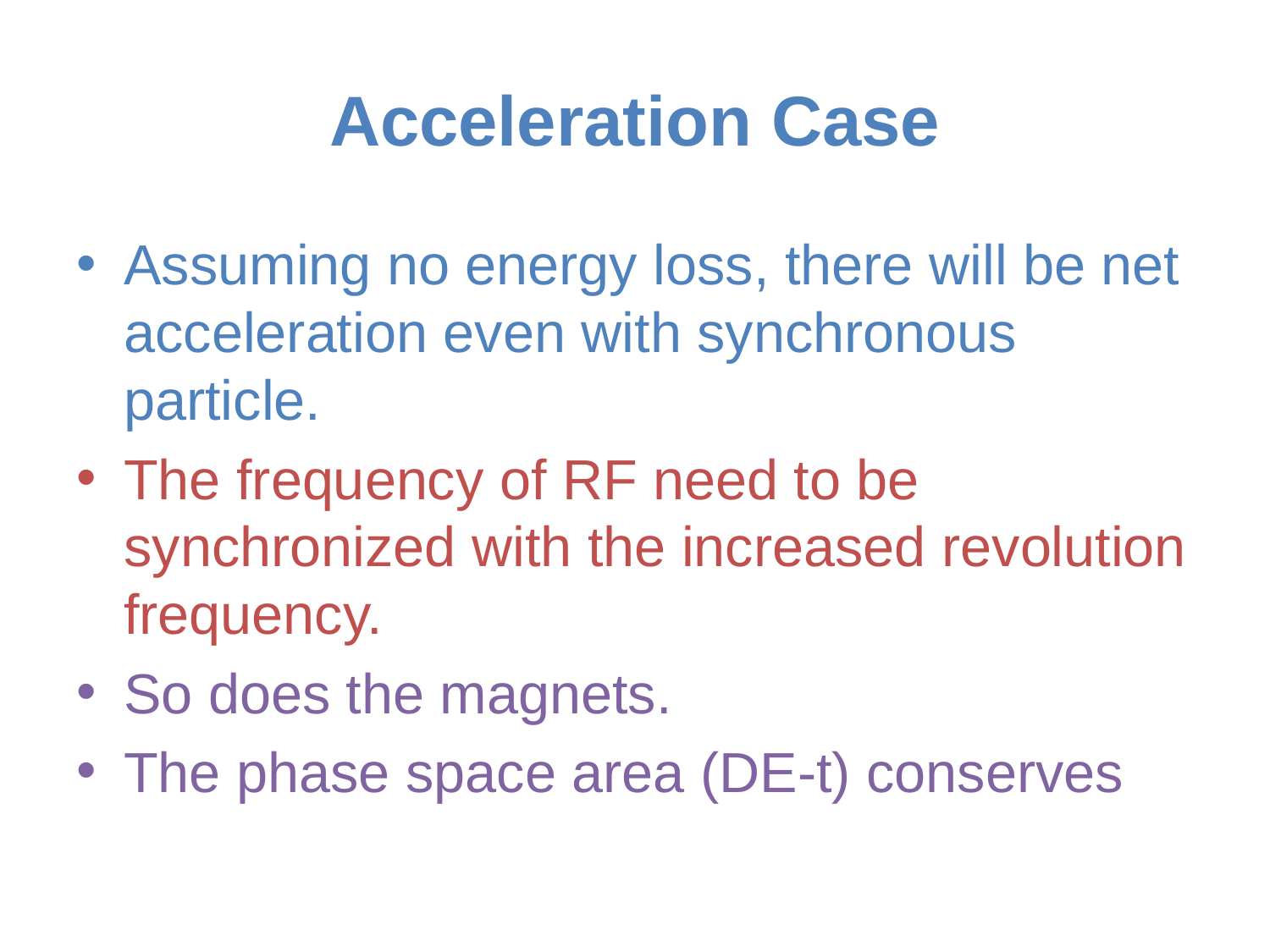

# Acceleration Case
Assuming no energy loss, there will be net acceleration even with synchronous particle.
The frequency of RF need to be synchronized with the increased revolution frequency.
So does the magnets.
The phase space area (DE-t) conserves